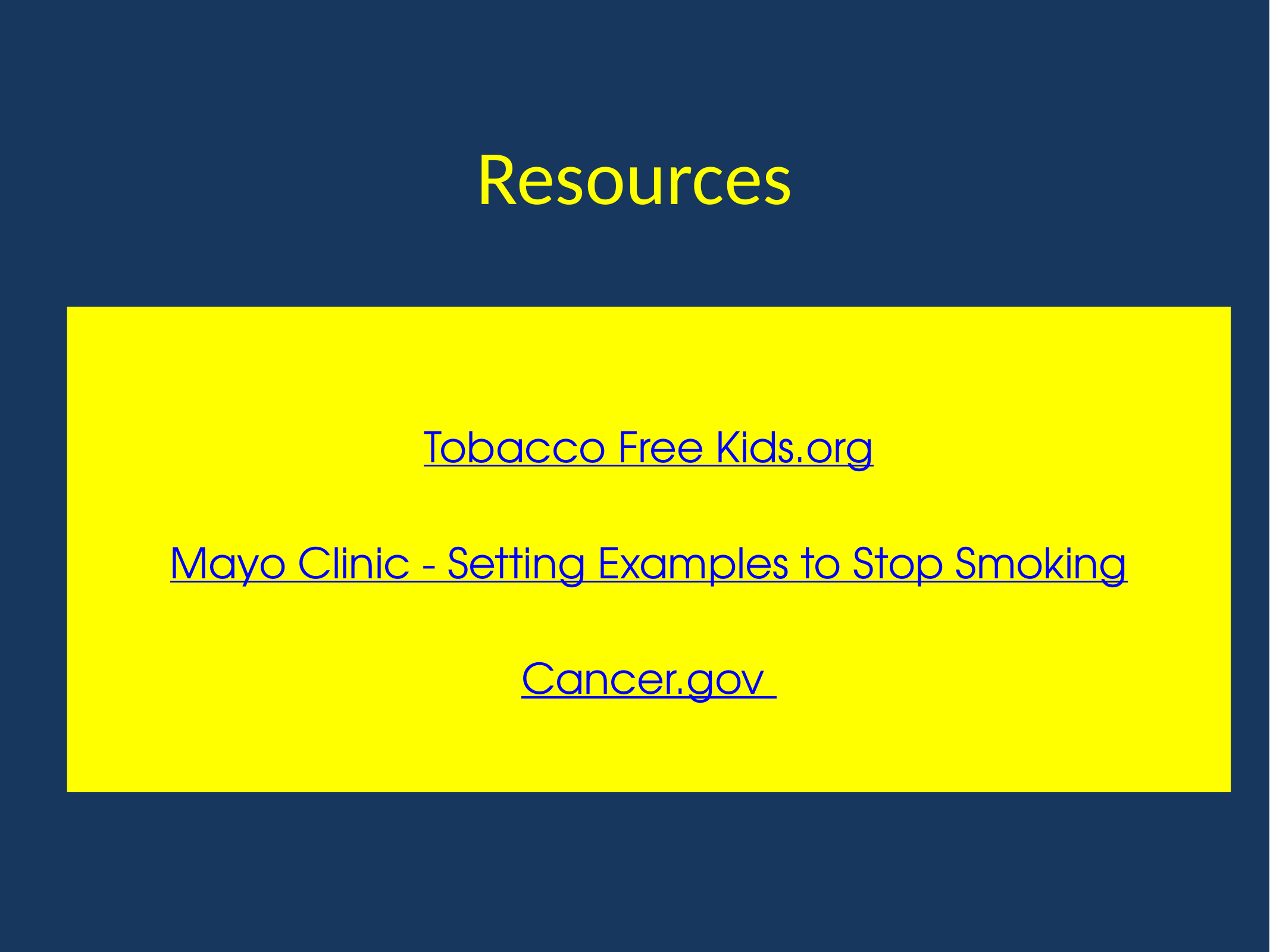

# Resources
Centers for Disease Control and Prevention
Tobacco Free Kids.org

Mayo Clinic - Setting Examples to Stop Smoking

Cancer.gov